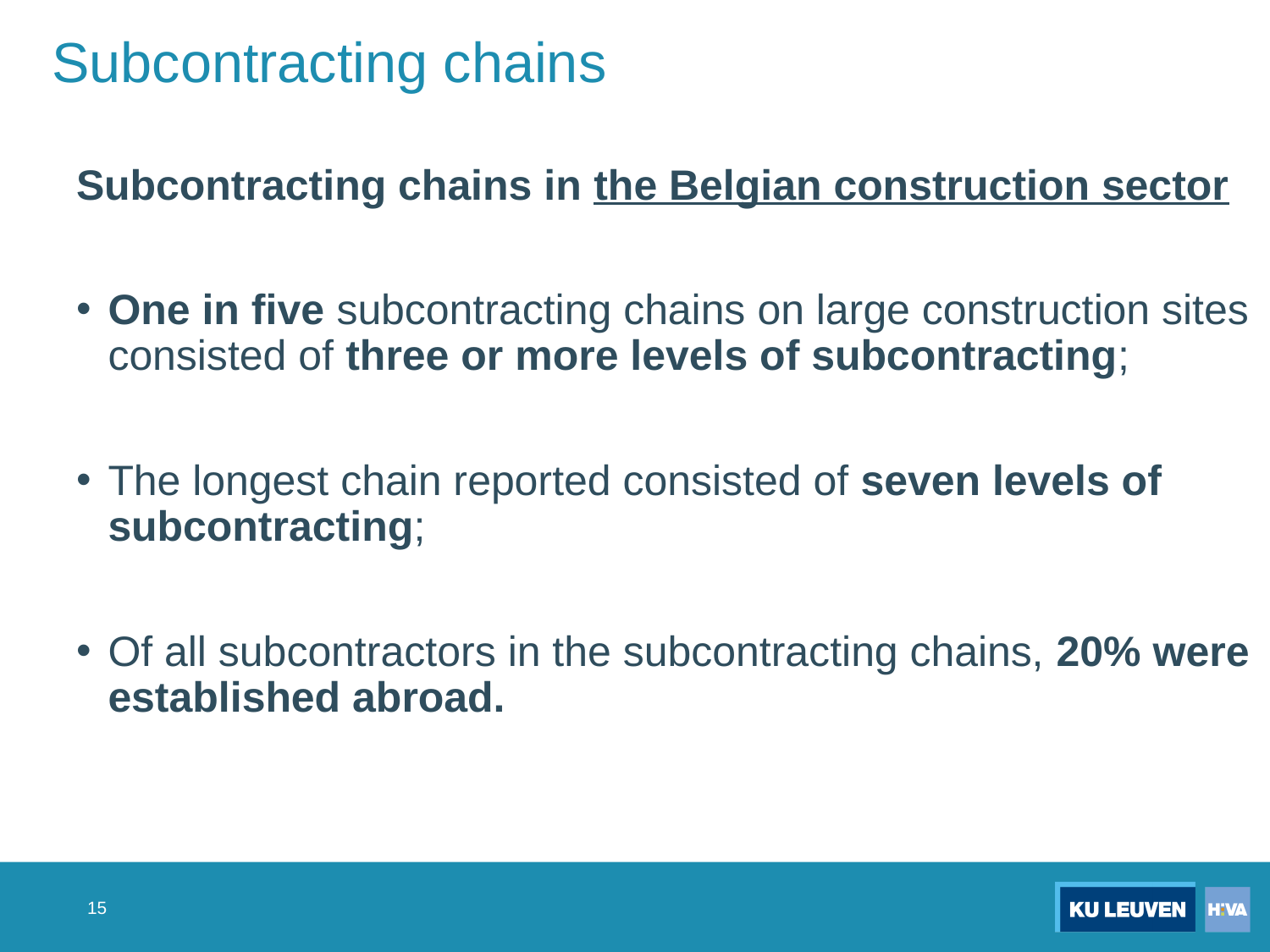

# Subcontracting chains
Subcontracting chains in the Belgian construction sector

One in five subcontracting chains on large construction sites consisted of three or more levels of subcontracting;

The longest chain reported consisted of seven levels of subcontracting;

Of all subcontractors in the subcontracting chains, 20% were established abroad.
15